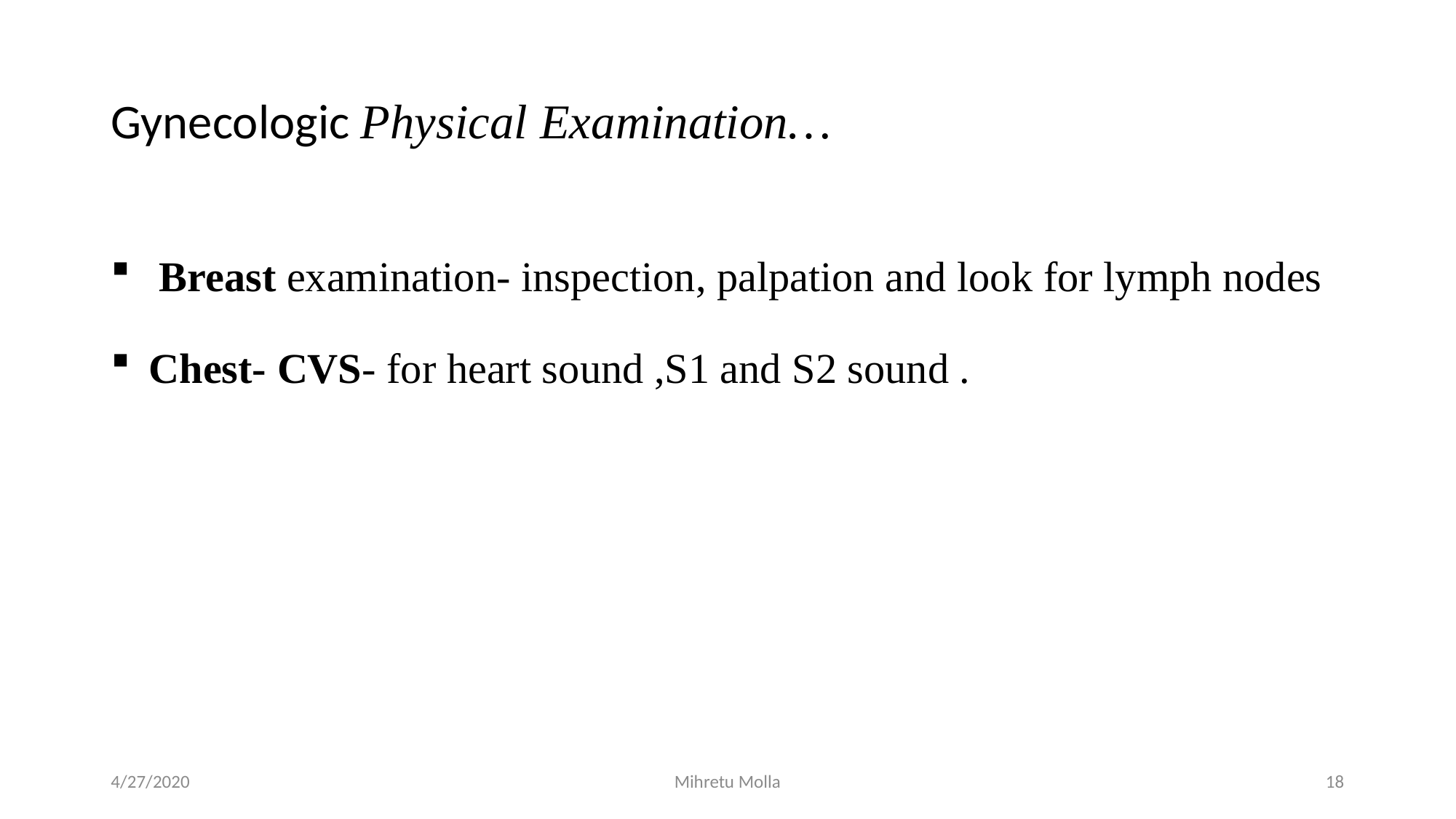

# Gynecologic Physical Examination…
  Breast examination- inspection, palpation and look for lymph nodes
 Chest- CVS- for heart sound ,S1 and S2 sound .

4/27/2020
Mihretu Molla
18